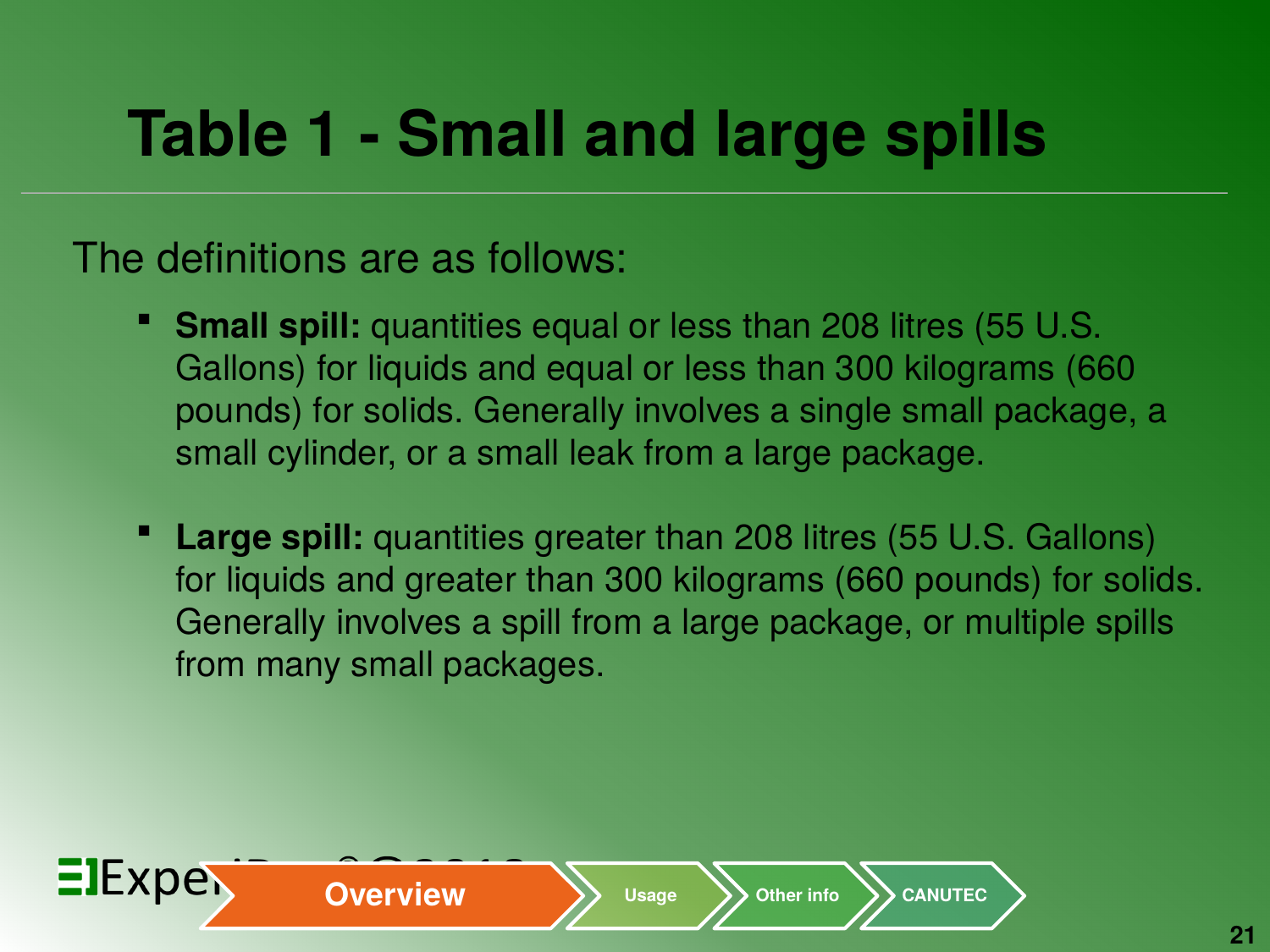

# Table 1 - Small and large spills

The definitions are as follows:
Small spill: quantities equal or less than 208 litres (55 U.S. Gallons) for liquids and equal or less than 300 kilograms (660 pounds) for solids. Generally involves a single small package, a small cylinder, or a small leak from a large package.
Large spill: quantities greater than 208 litres (55 U.S. Gallons) for liquids and greater than 300 kilograms (660 pounds) for solids. Generally involves a spill from a large package, or multiple spills from many small packages.
Overview
Usage
Other info
CANUTEC
21